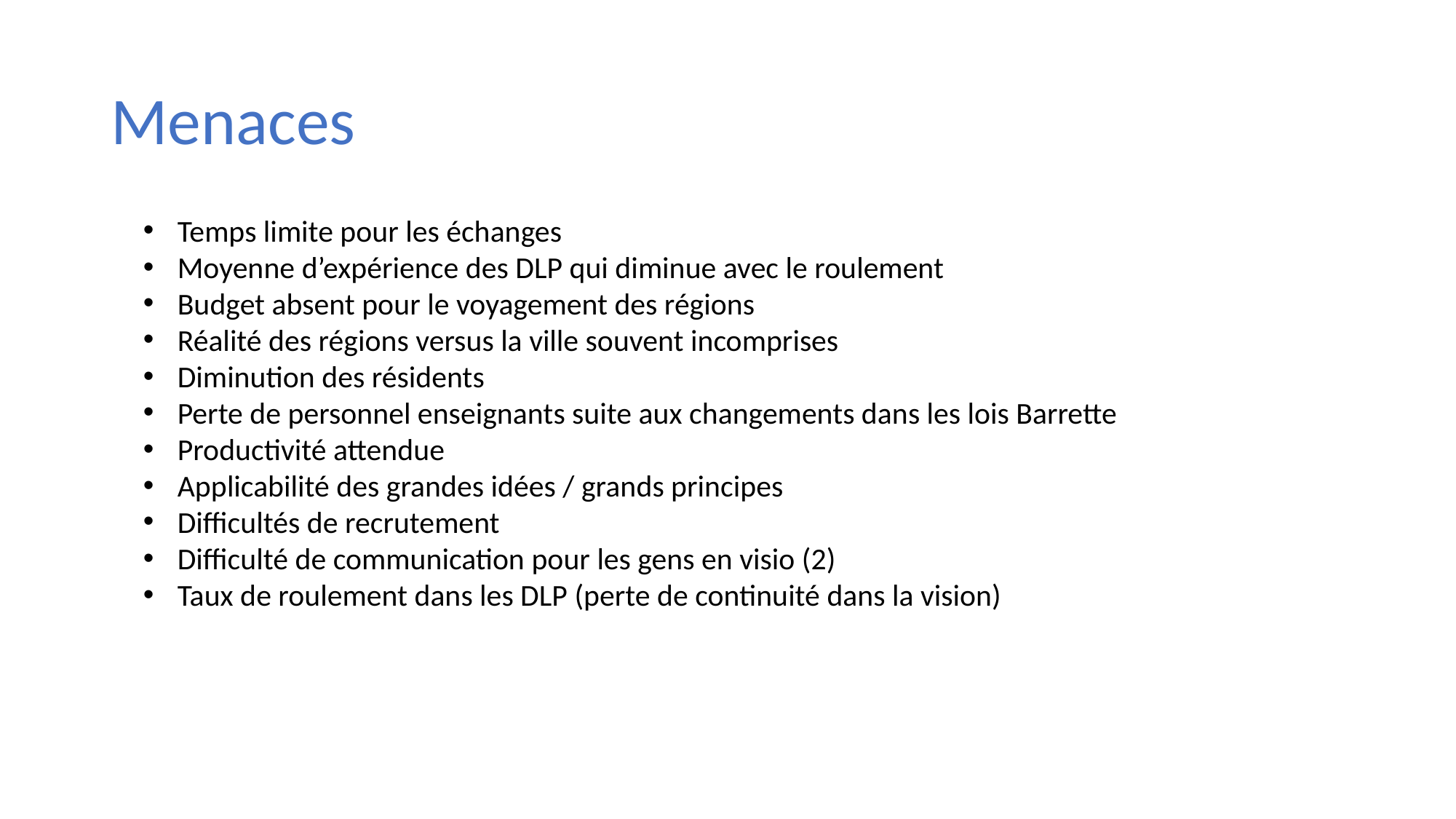

# Menaces
Temps limite pour les échanges
Moyenne d’expérience des DLP qui diminue avec le roulement
Budget absent pour le voyagement des régions
Réalité des régions versus la ville souvent incomprises
Diminution des résidents
Perte de personnel enseignants suite aux changements dans les lois Barrette
Productivité attendue
Applicabilité des grandes idées / grands principes
Difficultés de recrutement
Difficulté de communication pour les gens en visio (2)
Taux de roulement dans les DLP (perte de continuité dans la vision)